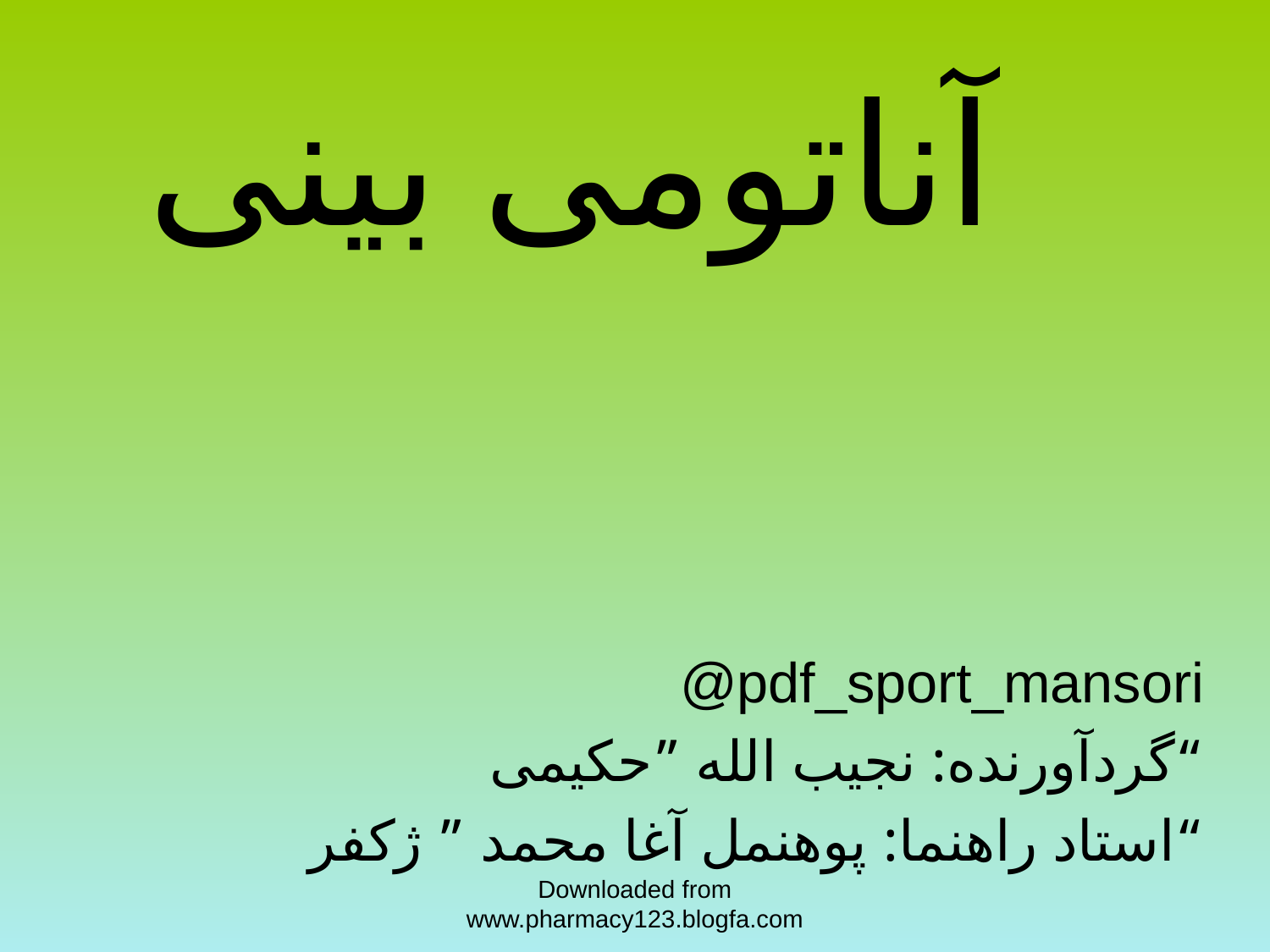

# آناتومی بینی
@pdf_sport_mansori
گردآورنده: نجیب الله ”حکیمی“
استاد راهنما: پوهنمل آغا محمد ” ژکفر“
Downloaded from www.pharmacy123.blogfa.com